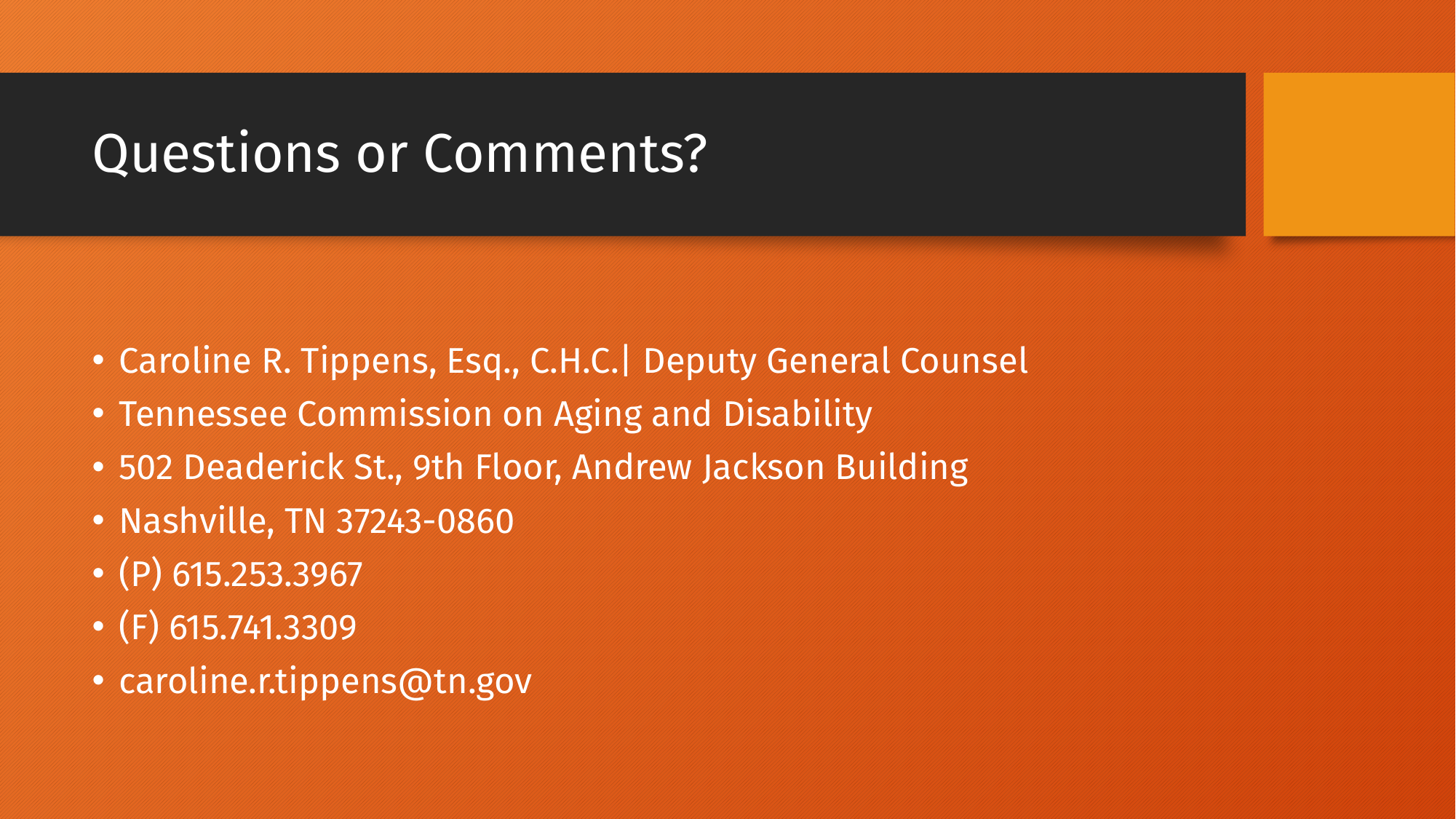

# Questions or Comments?

Caroline R. Tippens, Esq., C.H.C.| Deputy General Counsel
Tennessee Commission on Aging and Disability
502 Deaderick St., 9th Floor, Andrew Jackson Building
Nashville, TN 37243-0860
(P) 615.253.3967
(F) 615.741.3309
caroline.r.tippens@tn.gov